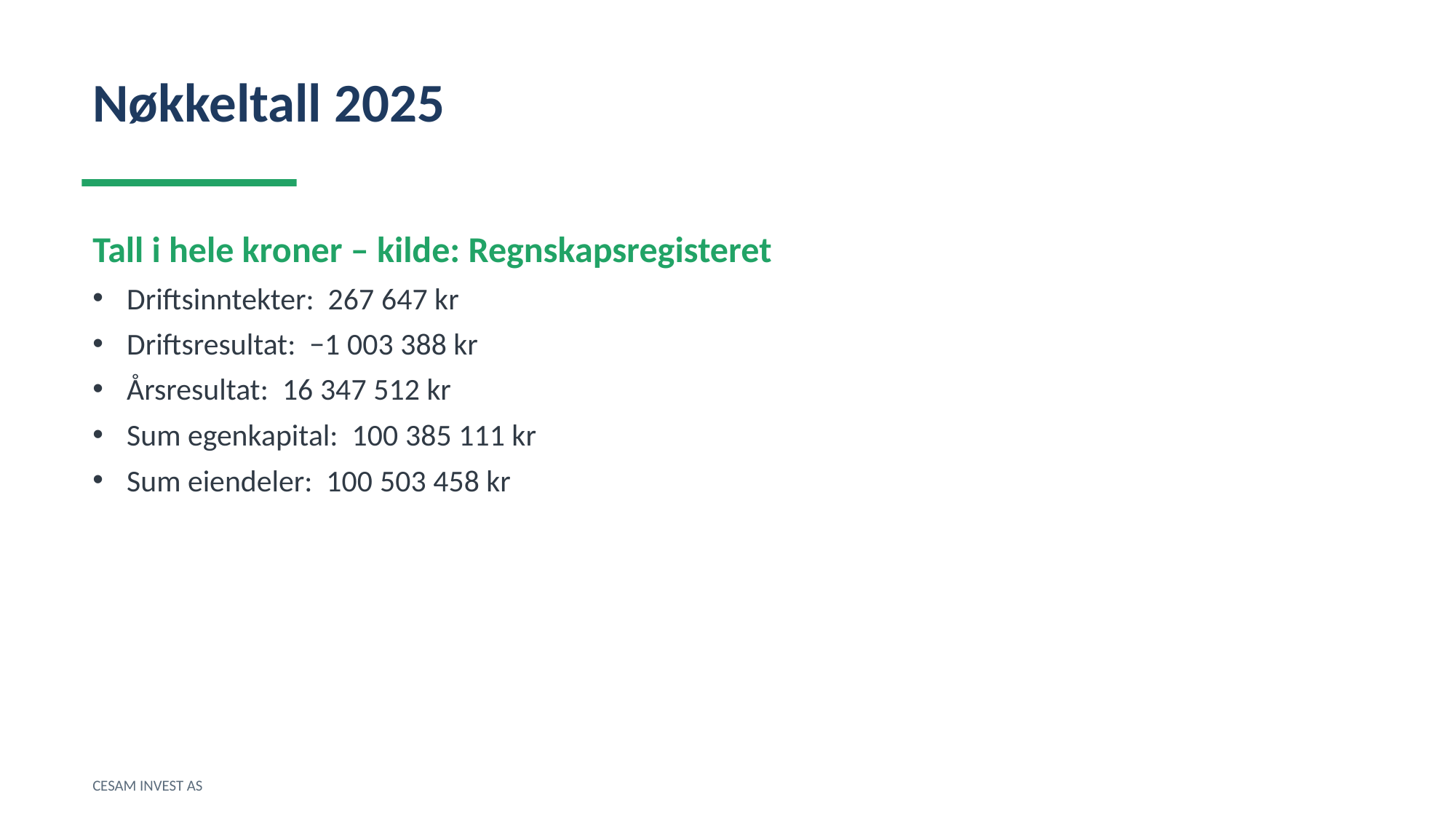

Nøkkeltall 2025

Tall i hele kroner – kilde: Regnskapsregisteret
Driftsinntekter:  267 647 kr
Driftsresultat:  −1 003 388 kr
Årsresultat:  16 347 512 kr
Sum egenkapital:  100 385 111 kr
Sum eiendeler:  100 503 458 kr
CESAM INVEST AS